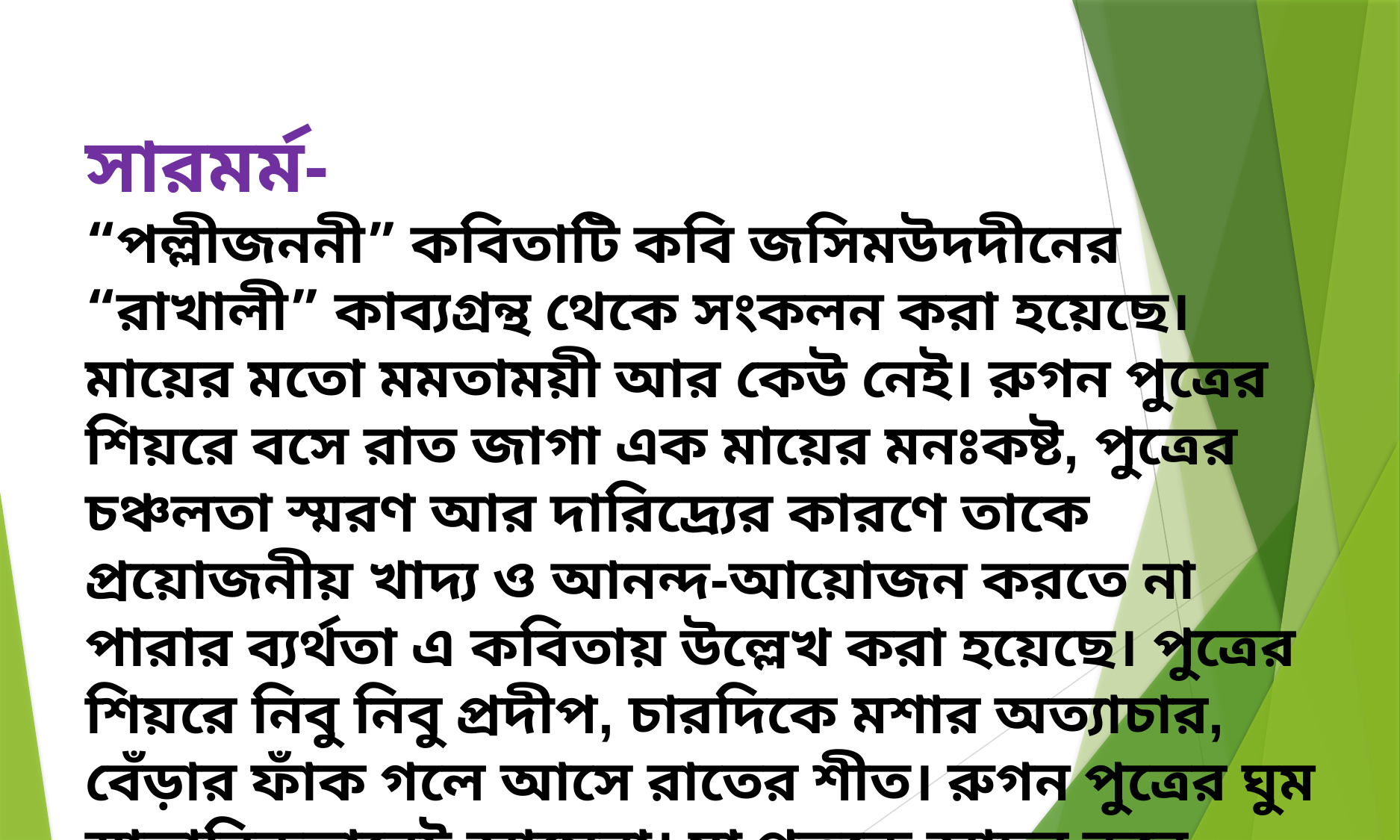

সারমর্ম-
“পল্লীজননী” কবিতাটি কবি জসিমউদদীনের “রাখালী” কাব্যগ্রন্থ থেকে সংকলন করা হয়েছে। মায়ের মতো মমতাময়ী আর কেউ নেই। রুগন পুত্রের শিয়রে বসে রাত জাগা এক মায়ের মনঃকষ্ট, পুত্রের চঞ্চলতা স্মরণ আর দারিদ্র্যের কারণে তাকে প্রয়োজনীয় খাদ্য ও আনন্দ-আয়োজন করতে না পারার ব্যর্থতা এ কবিতায় উল্লেখ করা হয়েছে। পুত্রের শিয়রে নিবু নিবু প্রদীপ, চারদিকে মশার অত্যাচার, বেঁড়ার ফাঁক গলে আসে রাতের শীত। রুগন পুত্রের ঘুম স্বাভাবিকভাবেই আসেনা। মা পুত্রকে আদর করে, এবং তার রোগ ভালো করে দেবার জন্য আল্লাহর কাছে প্রার্থনা করে।